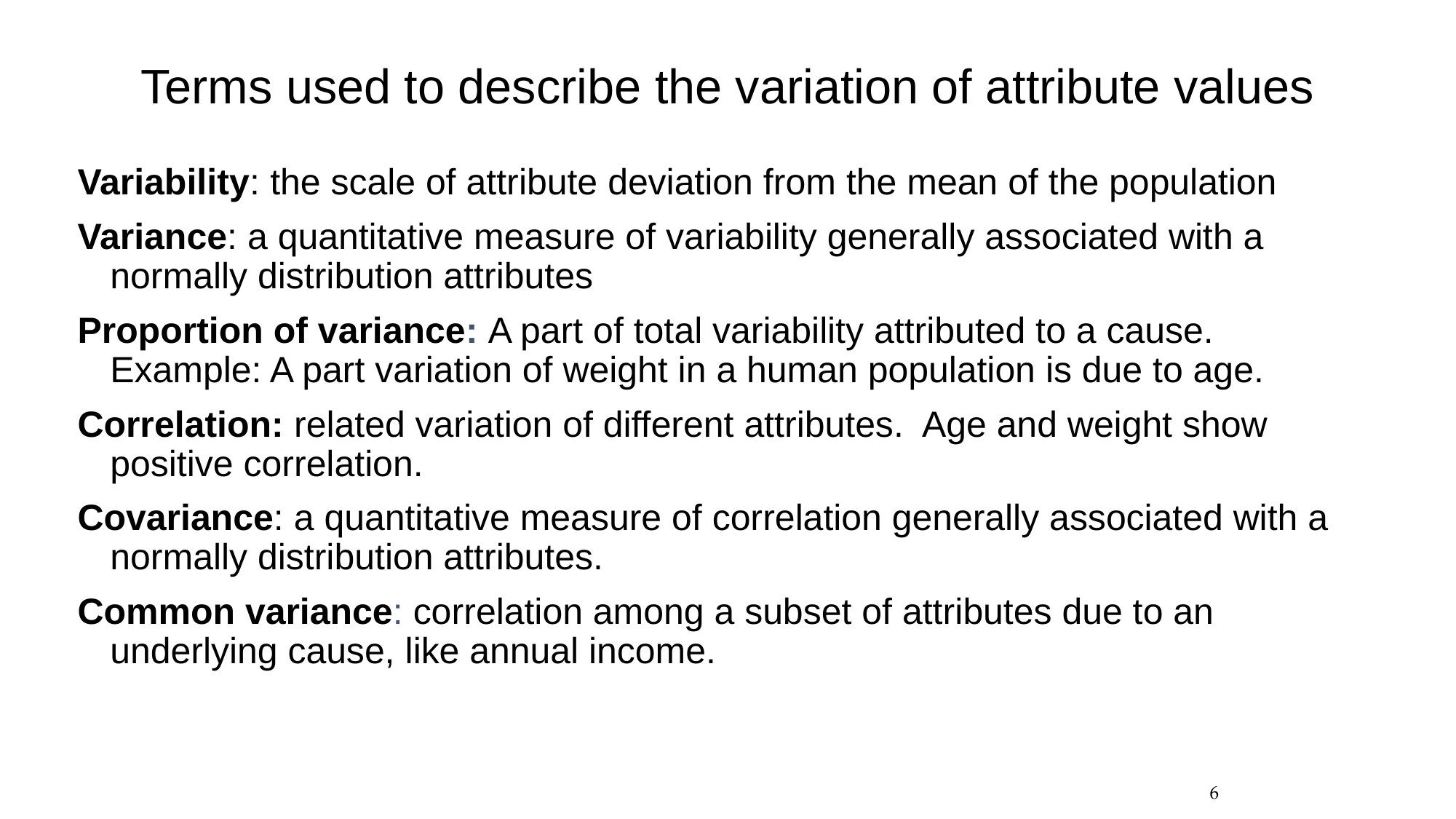

Terms used to describe the variation of attribute values

Variability: the scale of attribute deviation from the mean of the population
Variance: a quantitative measure of variability generally associated with a normally distribution attributes
Proportion of variance: A part of total variability attributed to a cause.  Example: A part variation of weight in a human population is due to age.
Correlation: related variation of different attributes.  Age and weight show positive correlation.
Covariance: a quantitative measure of correlation generally associated with a normally distribution attributes.
Common variance: correlation among a subset of attributes due to an underlying cause, like annual income.
6